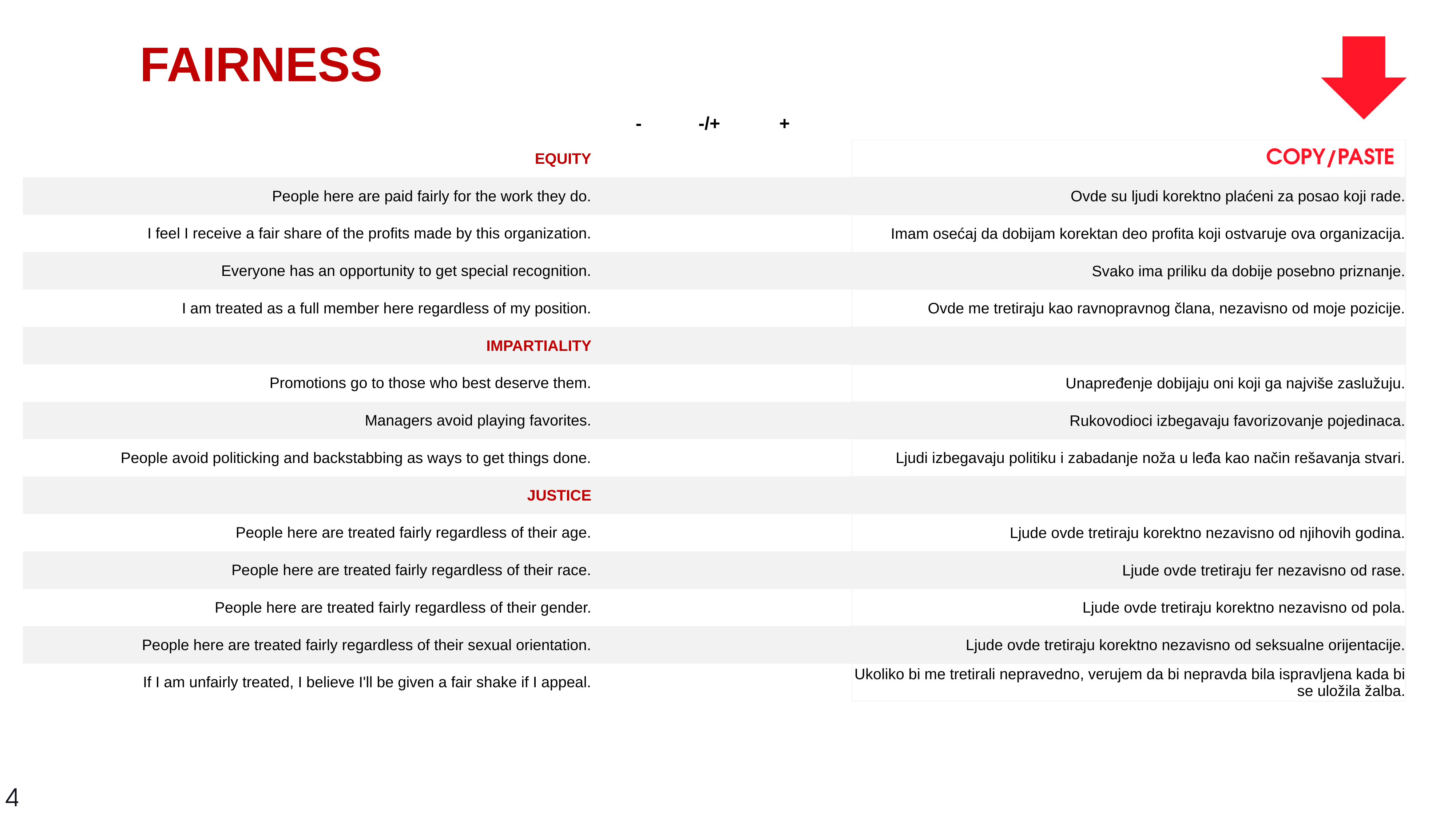

FAIRNESS
|  | - | -/+ | + |  |  |
| --- | --- | --- | --- | --- | --- |
| EQUITY |  |  |  |  | COPY/PASTE |
| People here are paid fairly for the work they do. |  |  |  |  | Ovde su ljudi korektno plaćeni za posao koji rade. |
| I feel I receive a fair share of the profits made by this organization. |  |  |  |  | Imam osećaj da dobijam korektan deo profita koji ostvaruje ova organizacija. |
| Everyone has an opportunity to get special recognition. |  |  |  |  | Svako ima priliku da dobije posebno priznanje. |
| I am treated as a full member here regardless of my position. |  |  |  |  | Ovde me tretiraju kao ravnopravnog člana, nezavisno od moje pozicije. |
| IMPARTIALITY |  |  |  |  |  |
| Promotions go to those who best deserve them. |  |  |  |  | Unapređenje dobijaju oni koji ga najviše zaslužuju. |
| Managers avoid playing favorites. |  |  |  |  | Rukovodioci izbegavaju favorizovanje pojedinaca. |
| People avoid politicking and backstabbing as ways to get things done. |  |  |  |  | Ljudi izbegavaju politiku i zabadanje noža u leđa kao način rešavanja stvari. |
| JUSTICE |  |  |  |  |  |
| People here are treated fairly regardless of their age. |  |  |  |  | Ljude ovde tretiraju korektno nezavisno od njihovih godina. |
| People here are treated fairly regardless of their race. |  |  |  |  | Ljude ovde tretiraju fer nezavisno od rase. |
| People here are treated fairly regardless of their gender. |  |  |  |  | Ljude ovde tretiraju korektno nezavisno od pola. |
| People here are treated fairly regardless of their sexual orientation. |  |  |  |  | Ljude ovde tretiraju korektno nezavisno od seksualne orijentacije. |
| If I am unfairly treated, I believe I'll be given a fair shake if I appeal. |  |  |  |  | Ukoliko bi me tretirali nepravedno, verujem da bi nepravda bila ispravljena kada bi se uložila žalba. |
4